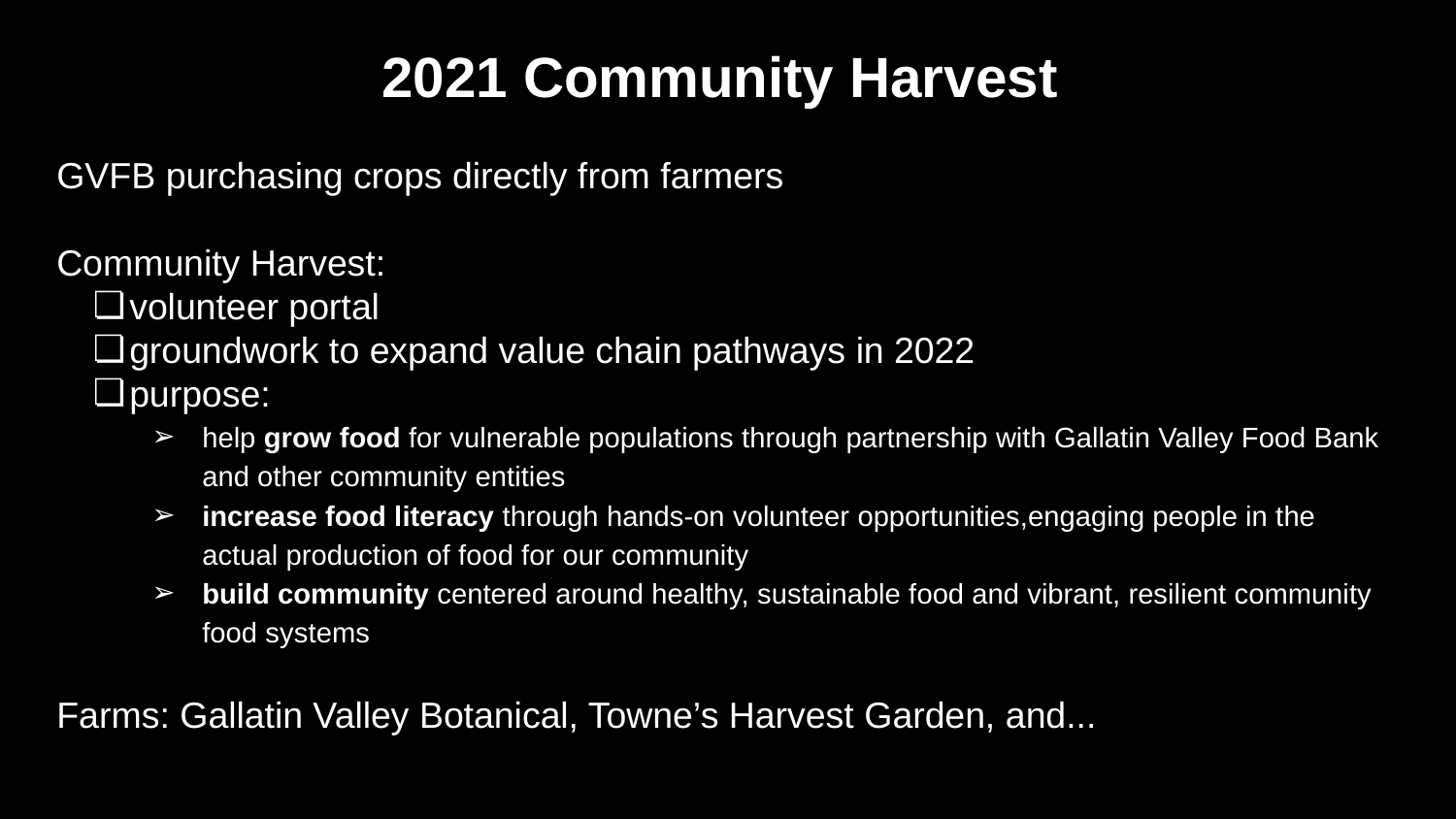

2021 Community Harvest

GVFB purchasing crops directly from farmers

Community Harvest:
volunteer portal
groundwork to expand value chain pathways in 2022
purpose:
help grow food for vulnerable populations through partnership with Gallatin Valley Food Bank and other community entities
increase food literacy through hands-on volunteer opportunities,engaging people in the actual production of food for our community
build community centered around healthy, sustainable food and vibrant, resilient community food systems

Farms: Gallatin Valley Botanical, Towne’s Harvest Garden, and...